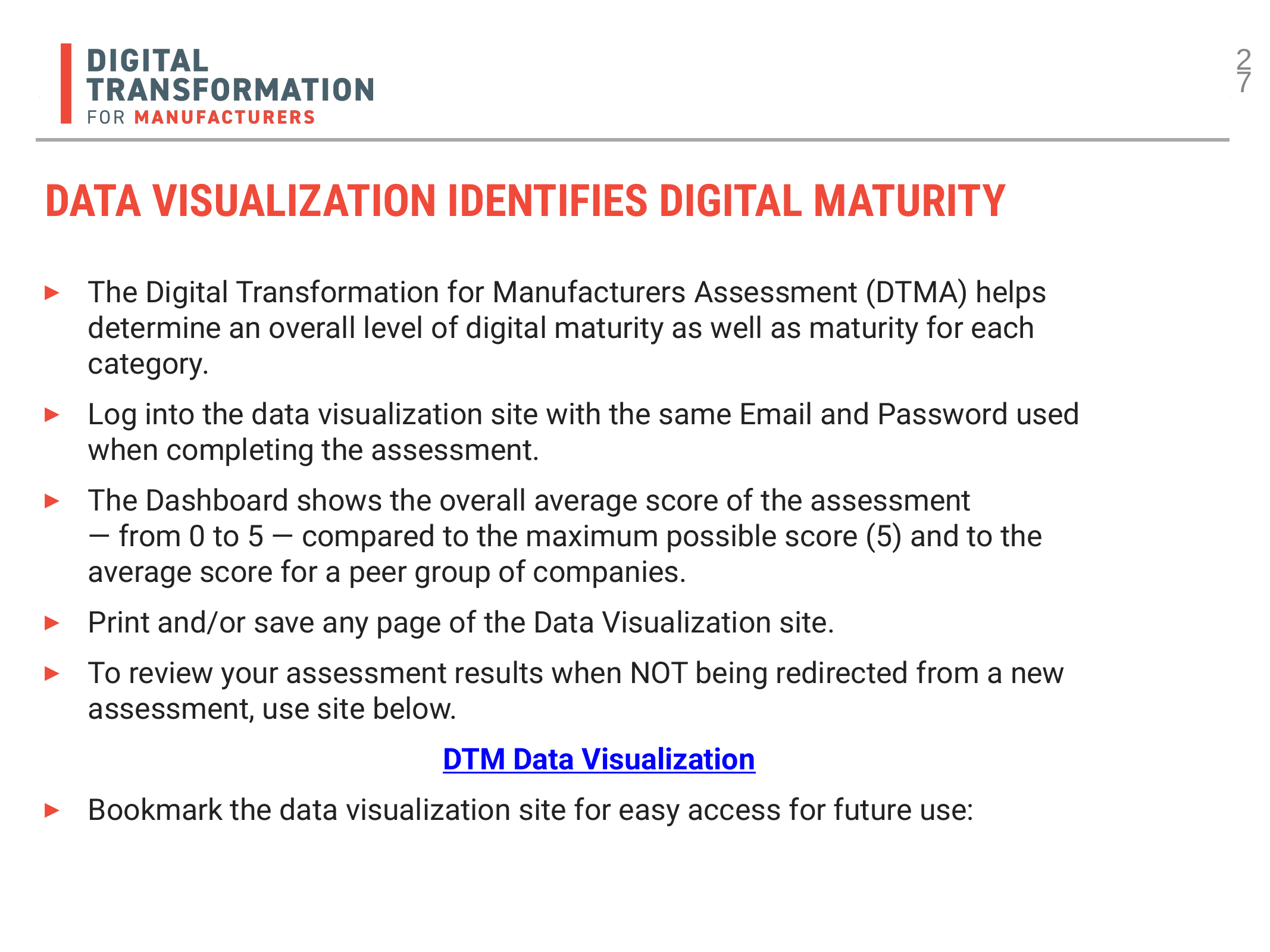

27
# Data visualization identifies Digital Maturity
The Digital Transformation for Manufacturers Assessment (DTMA) helps determine an overall level of digital maturity as well as maturity for each category.
Log into the data visualization site with the same Email and Password used when completing the assessment.
The Dashboard shows the overall average score of the assessment
— from 0 to 5 — compared to the maximum possible score (5) and to the average score for a peer group of companies.
Print and/or save any page of the Data Visualization site.
To review your assessment results when NOT being redirected from a new assessment, use site below.
DTM Data Visualization
Bookmark the data visualization site for easy access for future use: